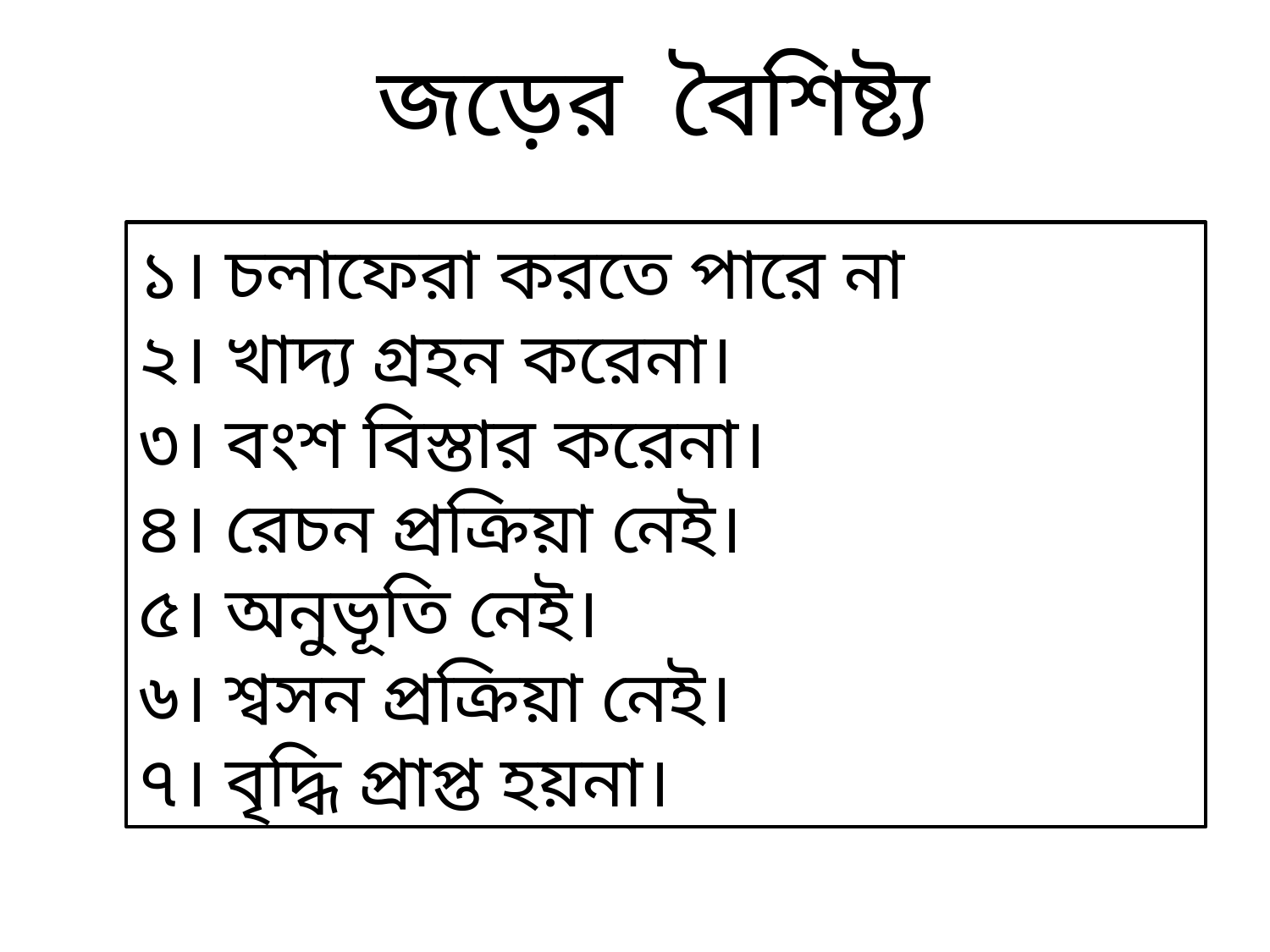

জড়ের  বৈশিষ্ট্য
১। চলাফেরা করতে পারে না
২। খাদ্য গ্রহন করেনা।
৩। বংশ বিস্তার করেনা।
৪। রেচন প্রক্রিয়া নেই।
৫। অনুভূতি নেই।
৬। শ্বসন প্রক্রিয়া নেই।
৭। বৃদ্ধি প্রাপ্ত হয়না।